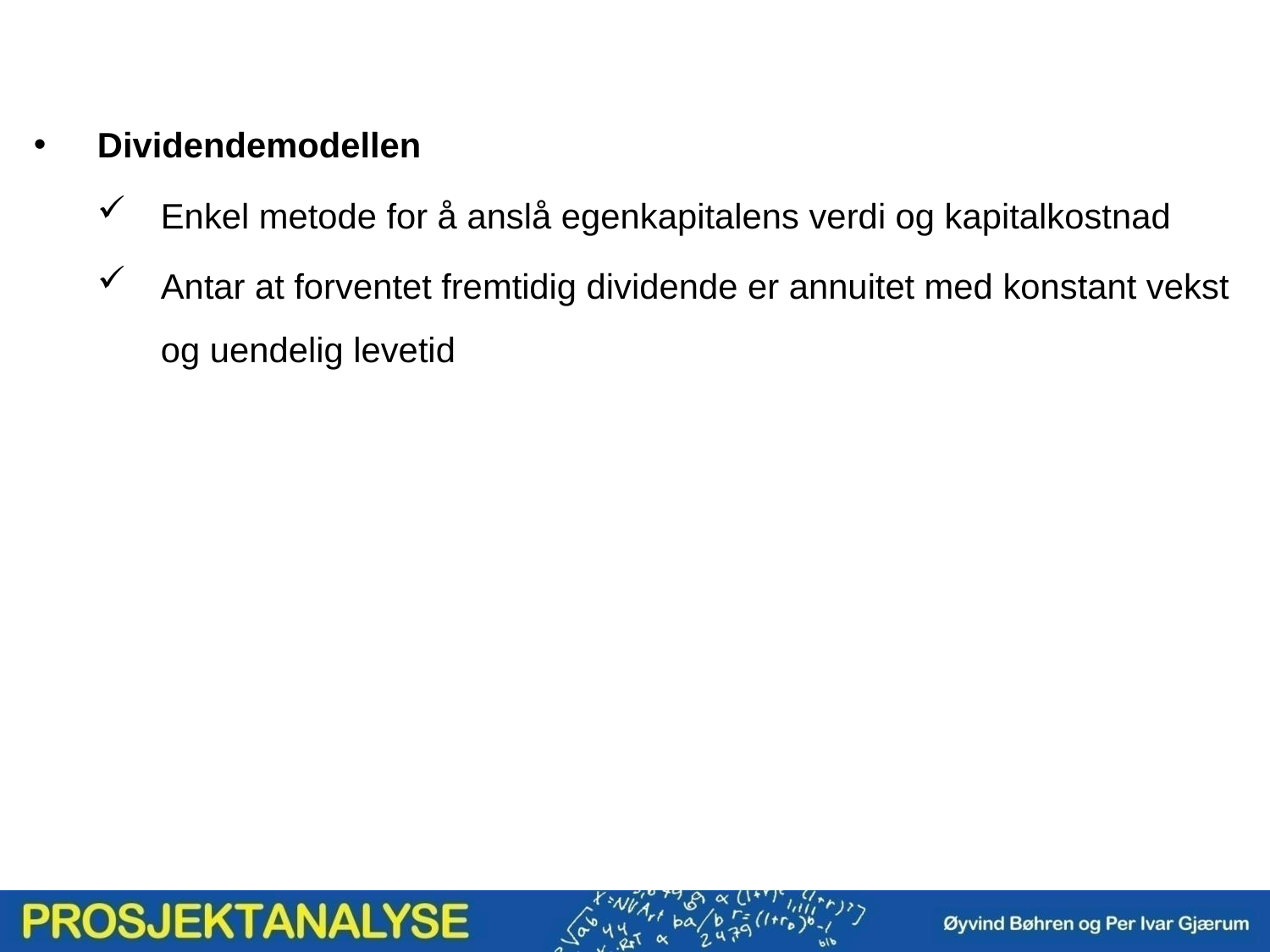

Dividendemodellen
Enkel metode for å anslå egenkapitalens verdi og kapitalkostnad
Antar at forventet fremtidig dividende er annuitet med konstant vekst og uendelig levetid